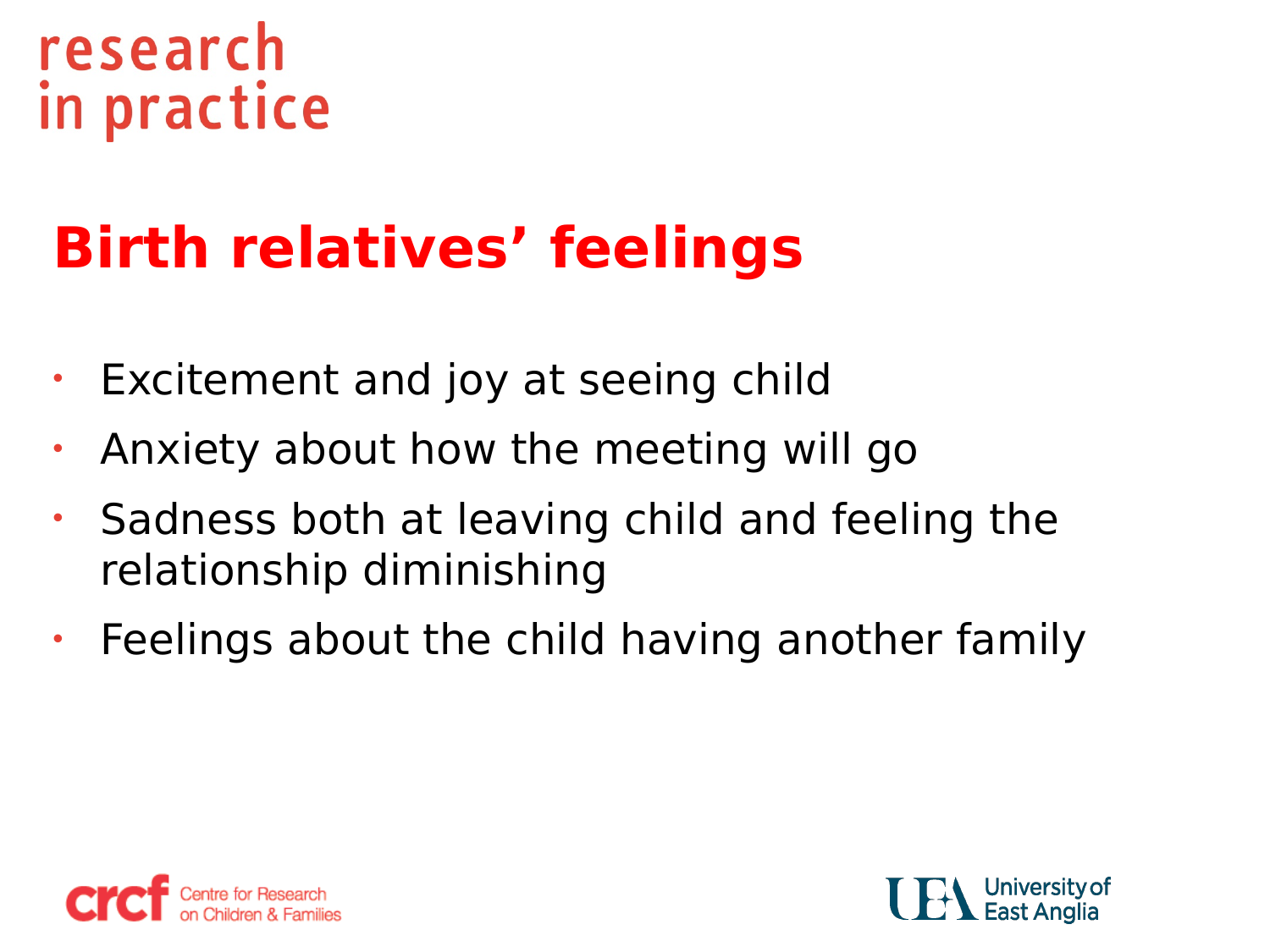

# Birth relatives’ feelings
Excitement and joy at seeing child
Anxiety about how the meeting will go
Sadness both at leaving child and feeling the relationship diminishing
Feelings about the child having another family